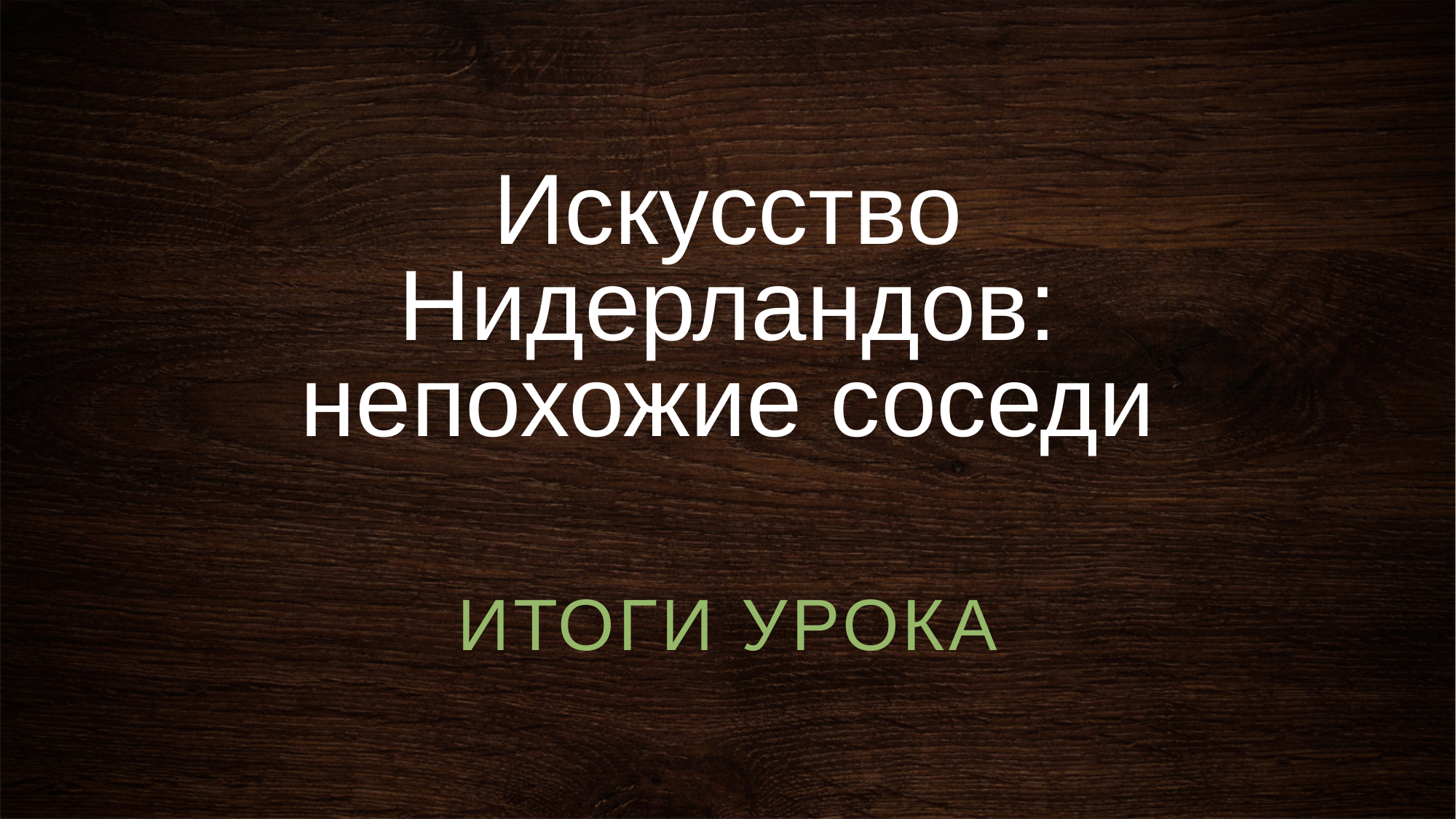

# Искусство Нидерландов: непохожие соседи
Итоги Урока